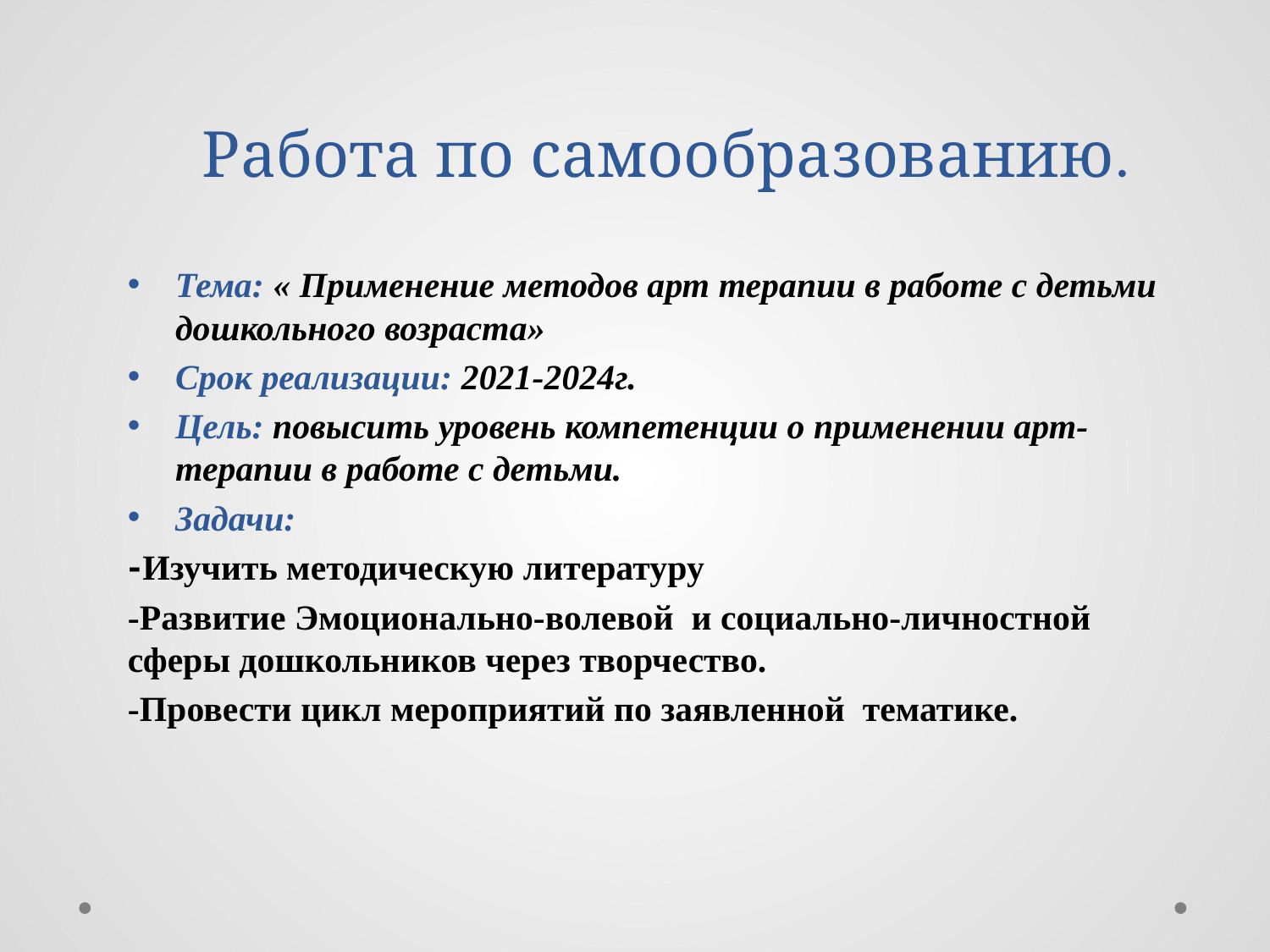

# Работа по самообразованию.
Тема: « Применение методов арт терапии в работе с детьми дошкольного возраста»
Срок реализации: 2021-2024г.
Цель: повысить уровень компетенции о применении арт-терапии в работе с детьми.
Задачи:
-Изучить методическую литературу
-Развитие Эмоционально-волевой  и социально-личностной сферы дошкольников через творчество.
-Провести цикл мероприятий по заявленной  тематике.